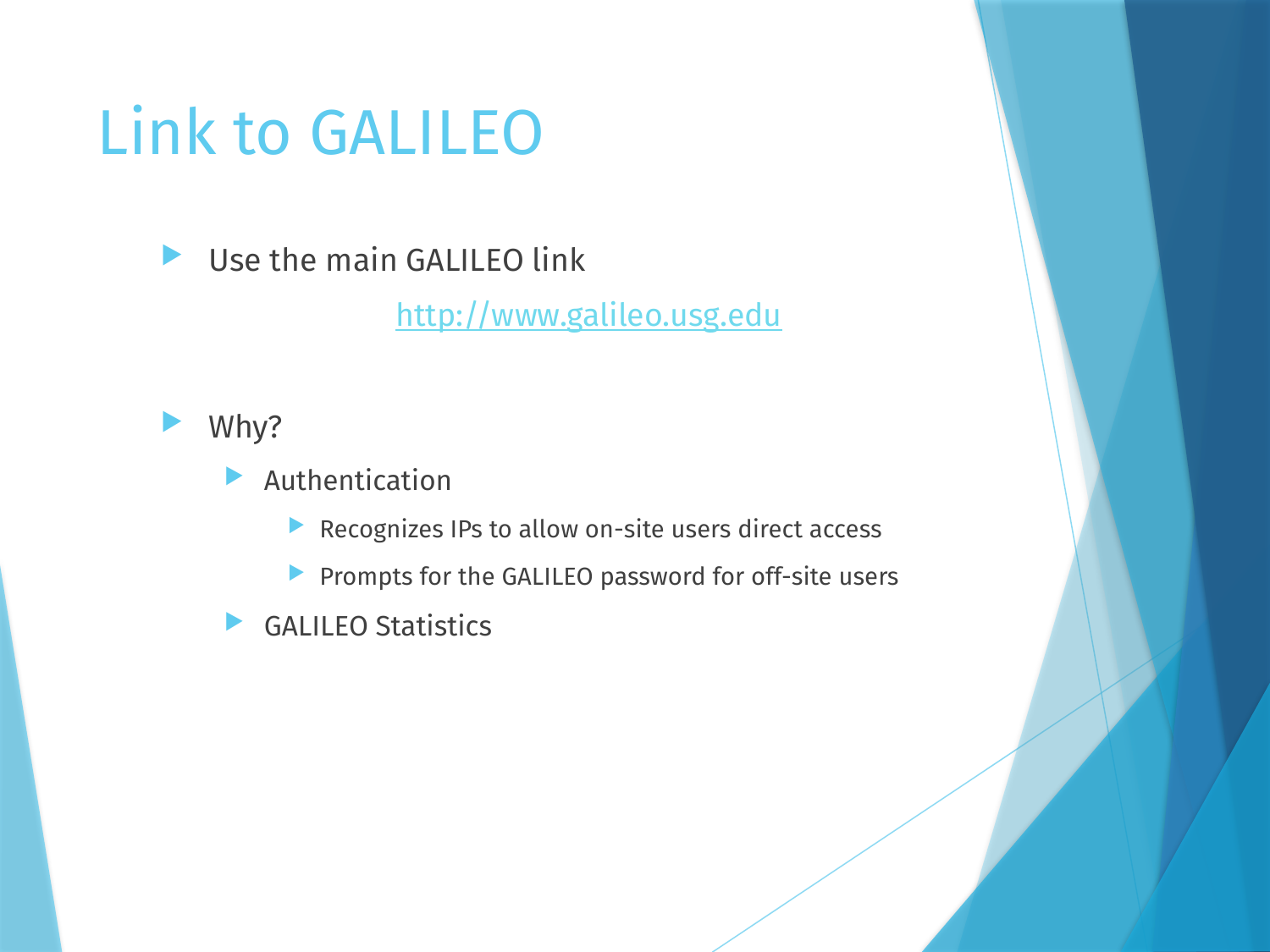

# Link to GALILEO
Use the main GALILEO link
http://www.galileo.usg.edu

Why?
Authentication
Recognizes IPs to allow on-site users direct access
Prompts for the GALILEO password for off-site users
GALILEO Statistics